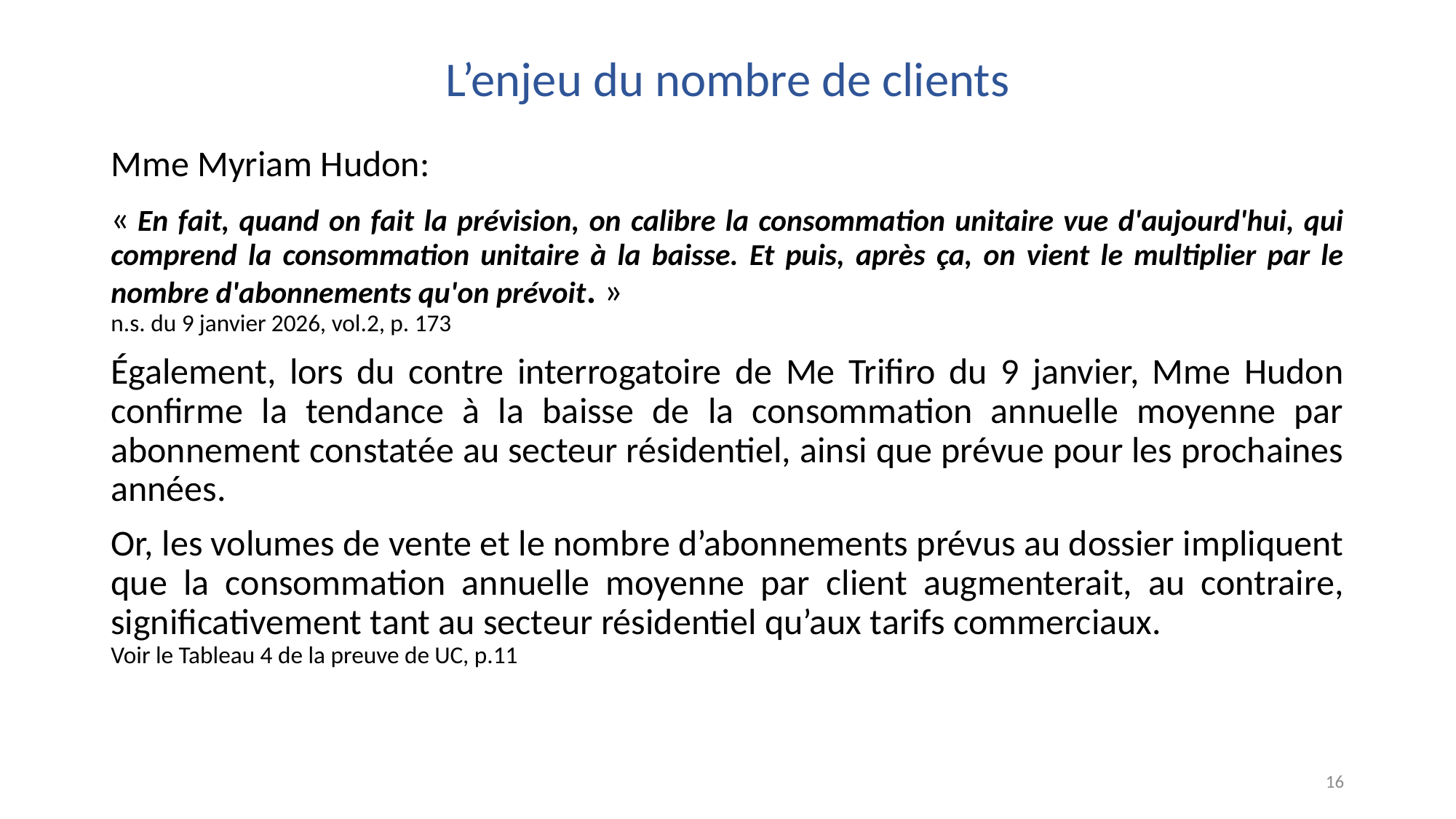

# L’enjeu du nombre de clients
Mme Myriam Hudon:
« En fait, quand on fait la prévision, on calibre la consommation unitaire vue d'aujourd'hui, qui comprend la consommation unitaire à la baisse. Et puis, après ça, on vient le multiplier par le nombre d'abonnements qu'on prévoit. »
n.s. du 9 janvier 2026, vol.2, p. 173
Également, lors du contre interrogatoire de Me Trifiro du 9 janvier, Mme Hudon confirme la tendance à la baisse de la consommation annuelle moyenne par abonnement constatée au secteur résidentiel, ainsi que prévue pour les prochaines années.
Or, les volumes de vente et le nombre d’abonnements prévus au dossier impliquent que la consommation annuelle moyenne par client augmenterait, au contraire, significativement tant au secteur résidentiel qu’aux tarifs commerciaux.
Voir le Tableau 4 de la preuve de UC, p.11
16